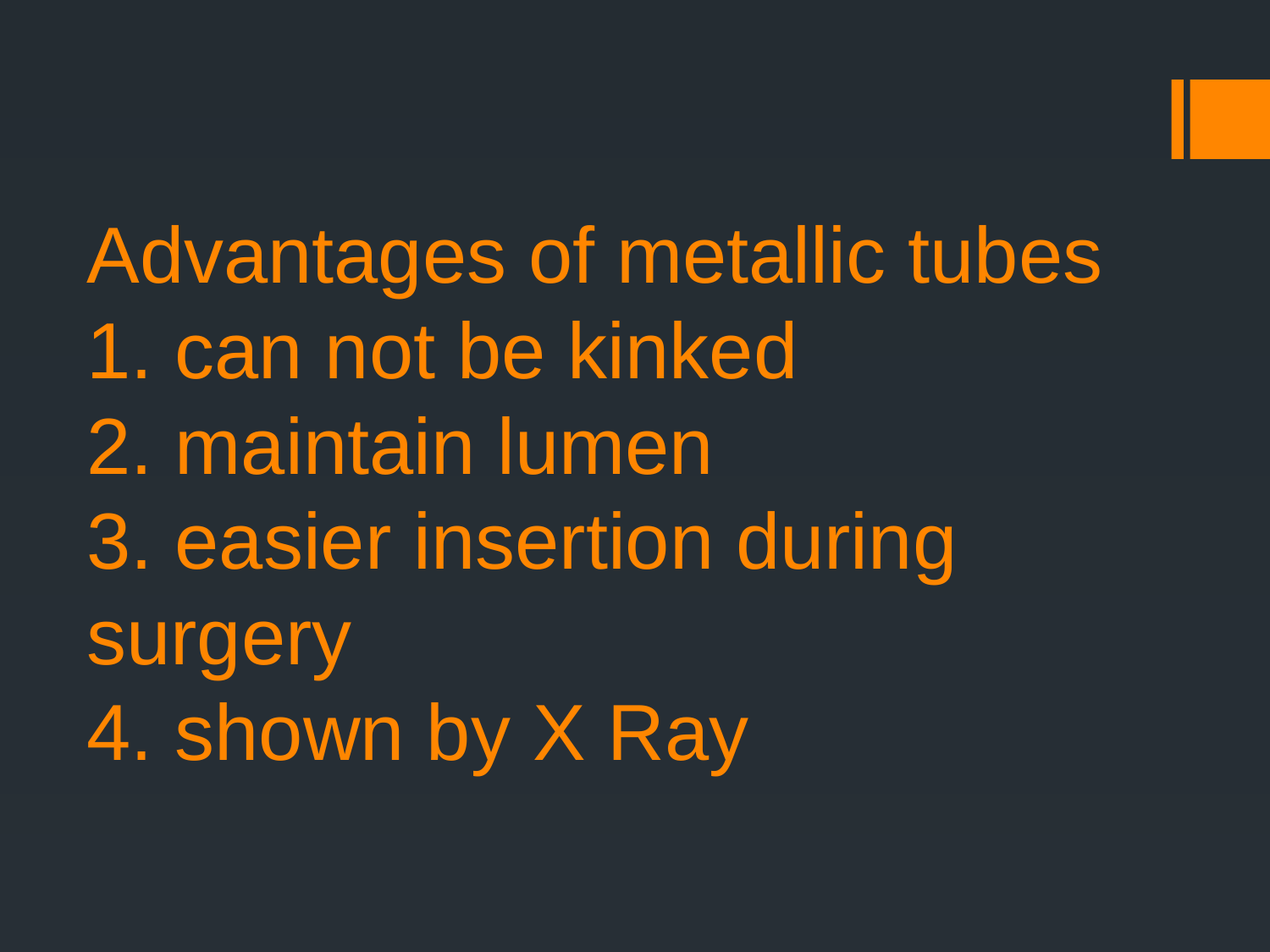

# Advantages of metallic tubes 1. can not be kinked 2. maintain lumen 3. easier insertion during surgery 4. shown by X Ray